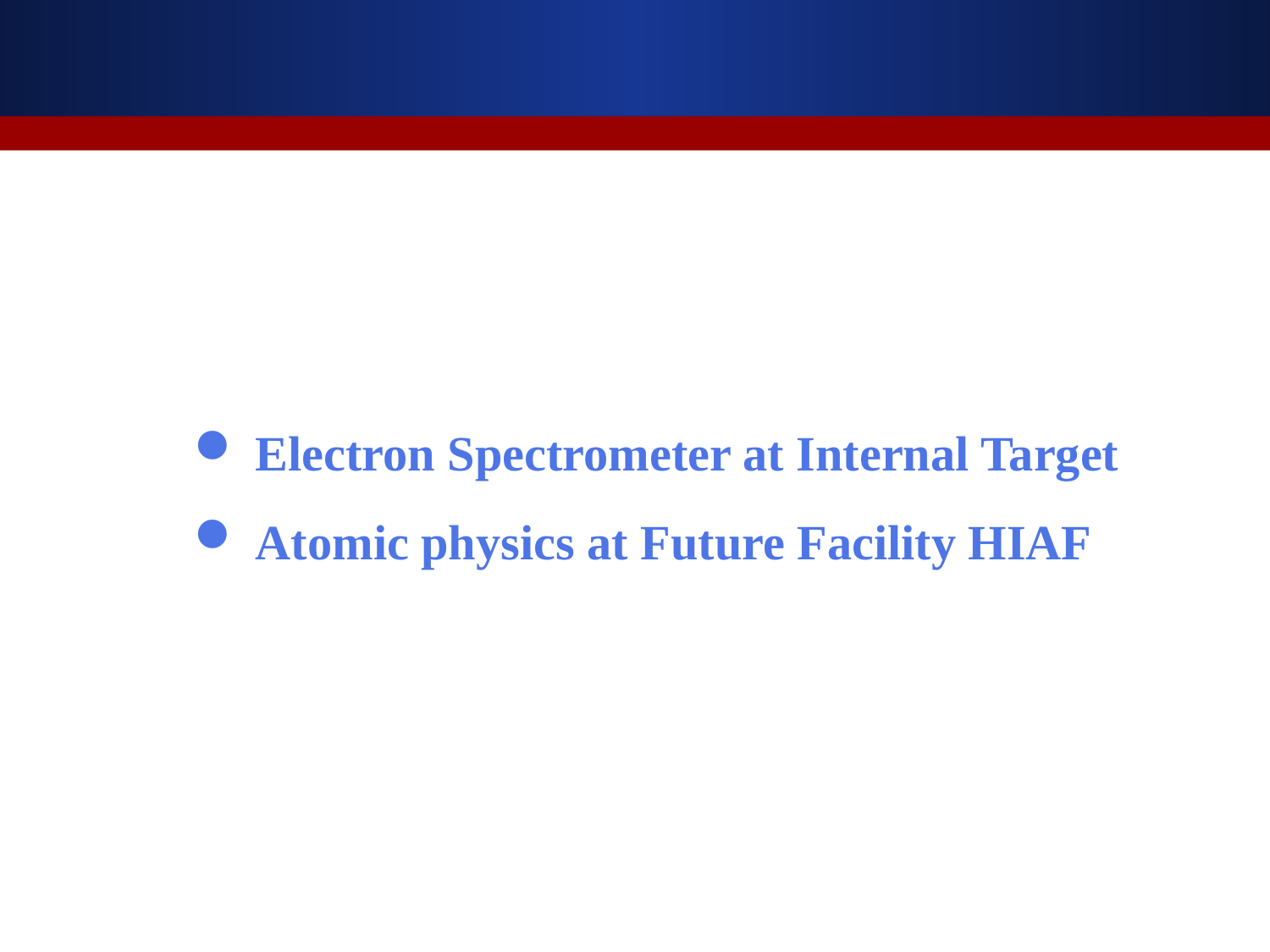

Electron Spectrometer at Internal Target
 Atomic physics at Future Facility HIAF